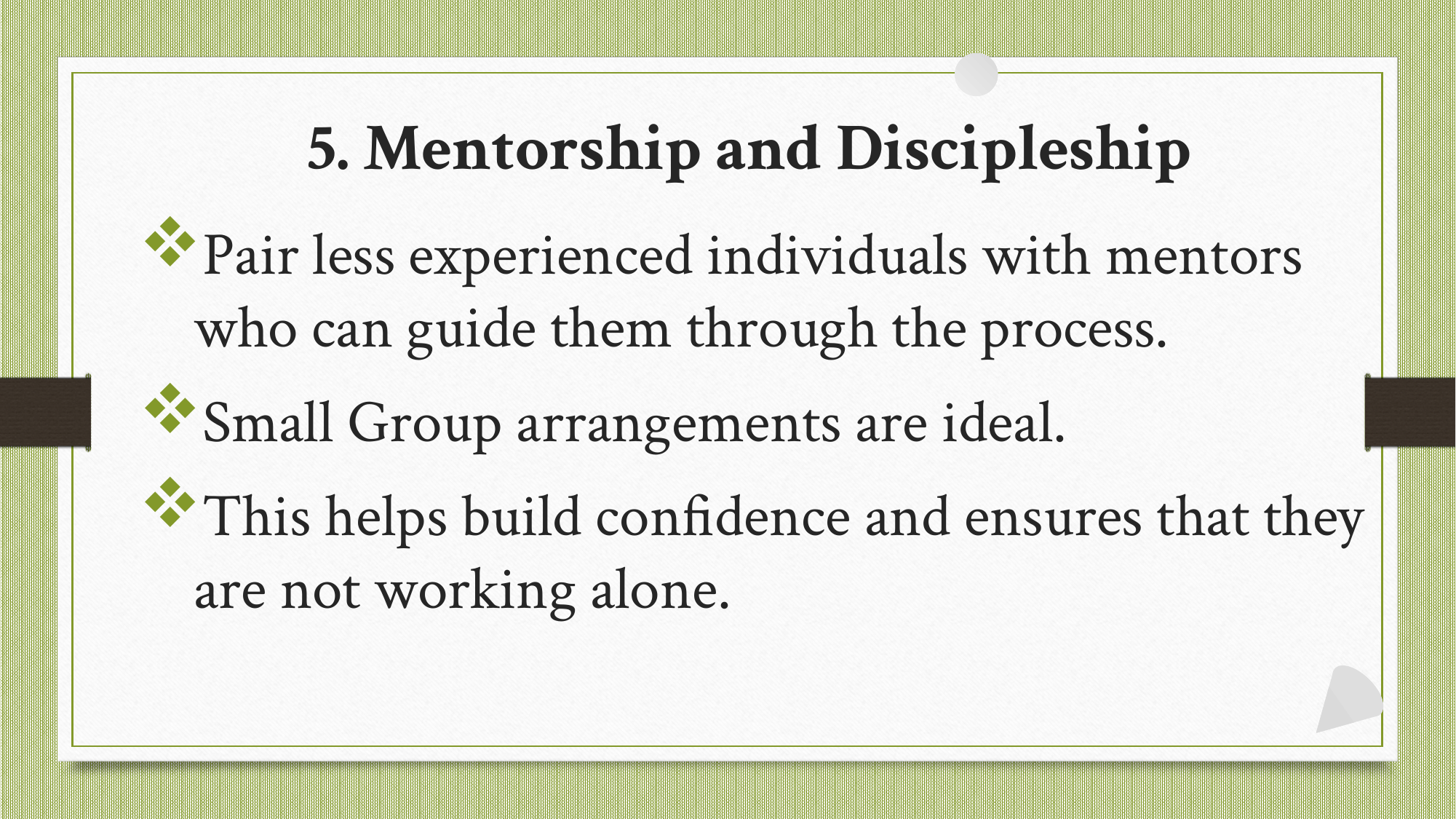

# 5. Mentorship and Discipleship
Pair less experienced individuals with mentors who can guide them through the process.
Small Group arrangements are ideal.
This helps build confidence and ensures that they are not working alone.